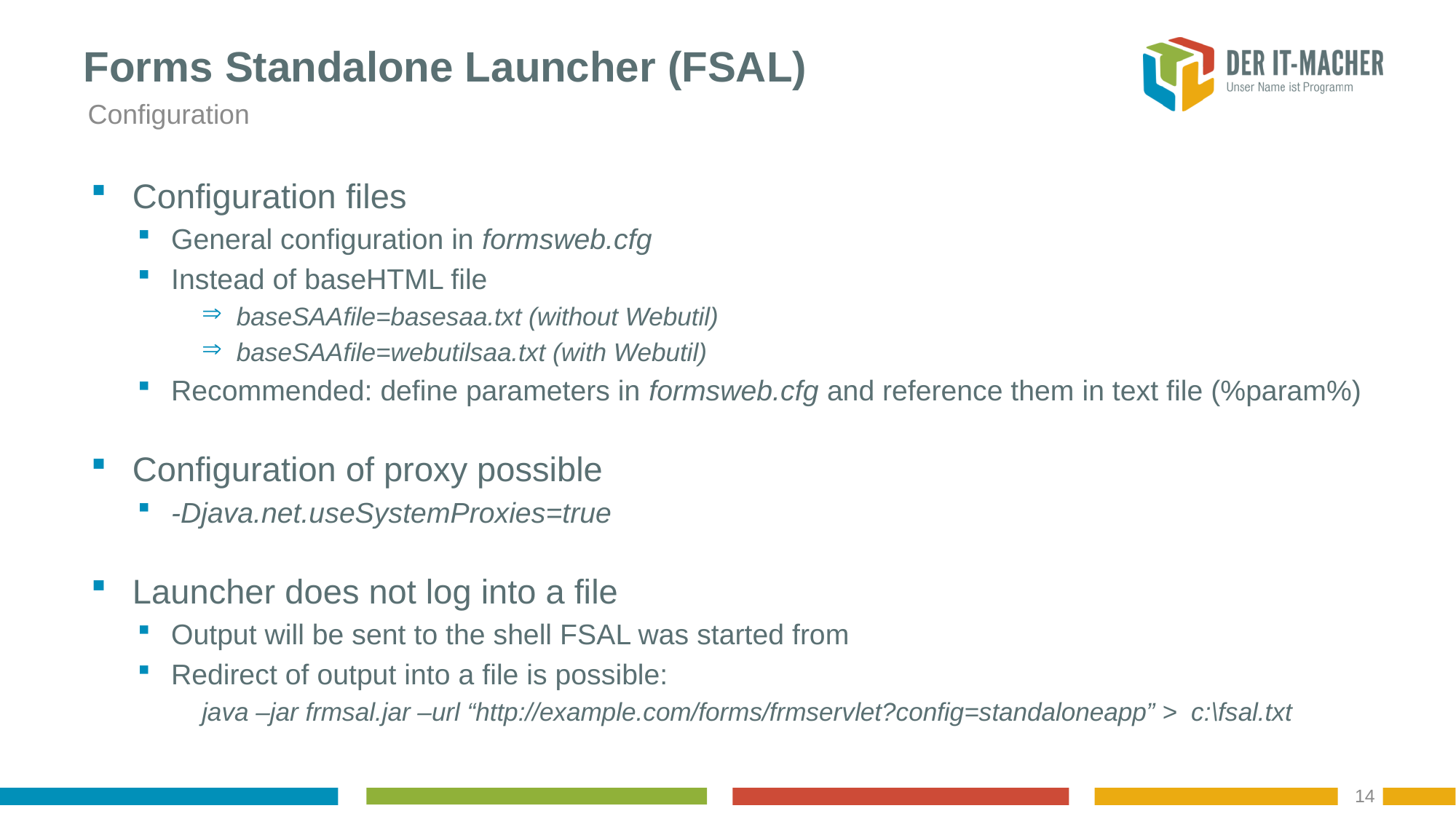

# Forms Standalone Launcher (FSAL)
Configuration
Configuration files
General configuration in formsweb.cfg
Instead of baseHTML file
 baseSAAfile=basesaa.txt (without Webutil)
 baseSAAfile=webutilsaa.txt (with Webutil)
Recommended: define parameters in formsweb.cfg and reference them in text file (%param%)
Configuration of proxy possible
-Djava.net.useSystemProxies=true
Launcher does not log into a file
Output will be sent to the shell FSAL was started from
Redirect of output into a file is possible:
java –jar frmsal.jar –url “http://example.com/forms/frmservlet?config=standaloneapp” >  c:\fsal.txt
14